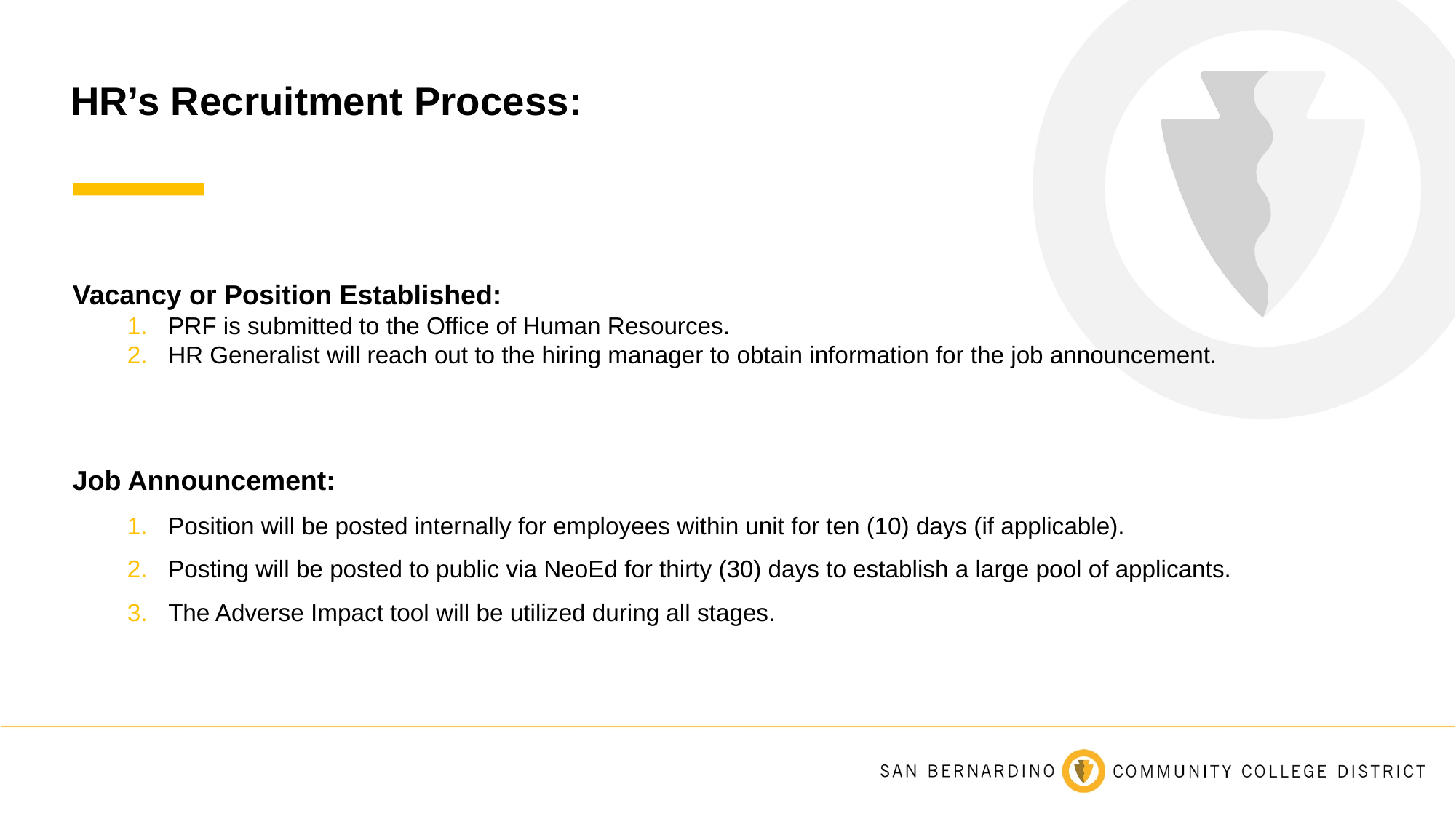

# HR’s Recruitment Process:

Vacancy or Position Established:
PRF is submitted to the Office of Human Resources.
HR Generalist will reach out to the hiring manager to obtain information for the job announcement.

Job Announcement:
Position will be posted internally for employees within unit for ten (10) days (if applicable).
Posting will be posted to public via NeoEd for thirty (30) days to establish a large pool of applicants.
The Adverse Impact tool will be utilized during all stages.